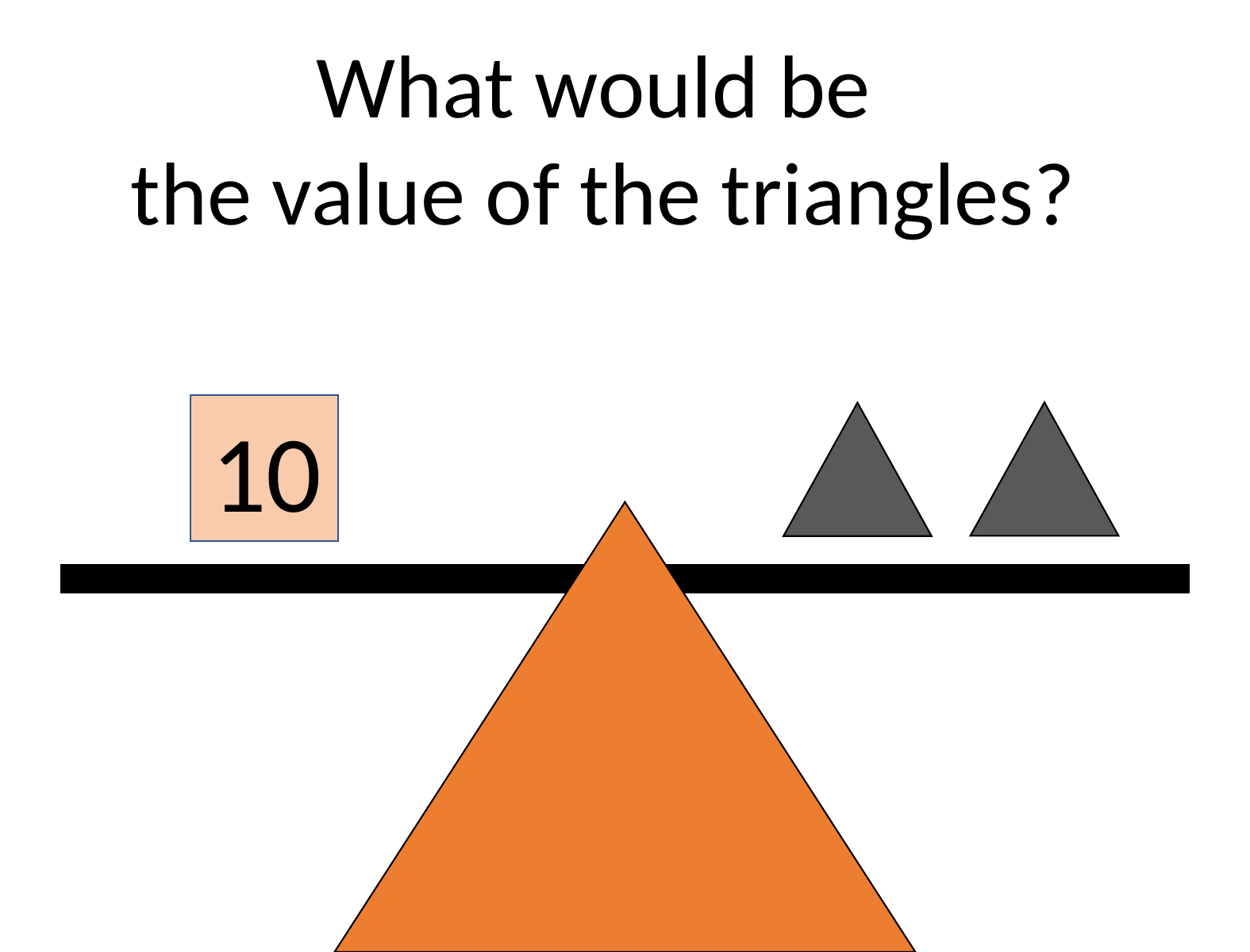

What would be
the value of the triangles?

10